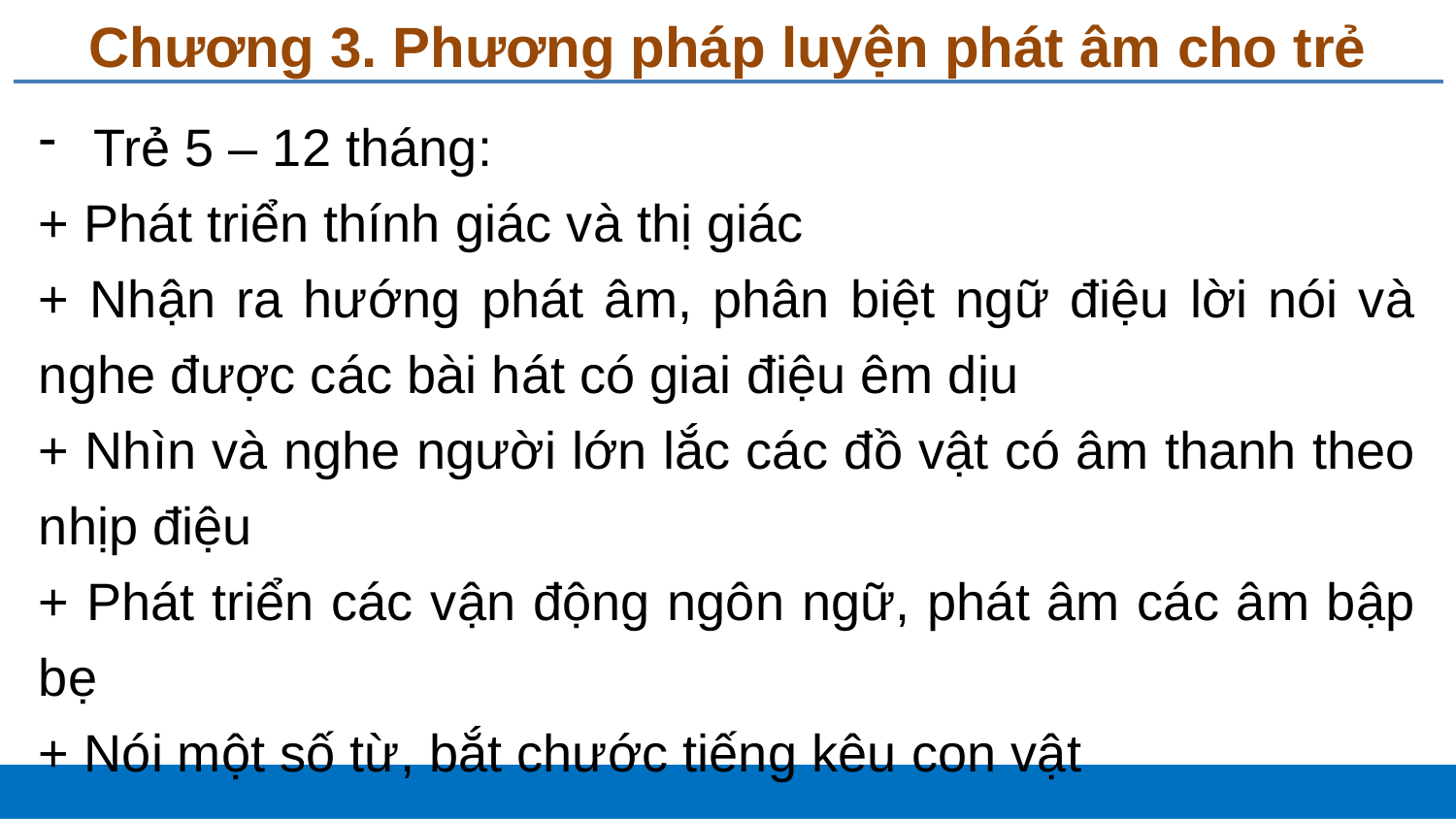

# Chương 3. Phương pháp luyện phát âm cho trẻ
Trẻ 5 – 12 tháng:
+ Phát triển thính giác và thị giác
+ Nhận ra hướng phát âm, phân biệt ngữ điệu lời nói và nghe được các bài hát có giai điệu êm dịu
+ Nhìn và nghe người lớn lắc các đồ vật có âm thanh theo nhịp điệu
+ Phát triển các vận động ngôn ngữ, phát âm các âm bập bẹ
+ Nói một số từ, bắt chước tiếng kêu con vật